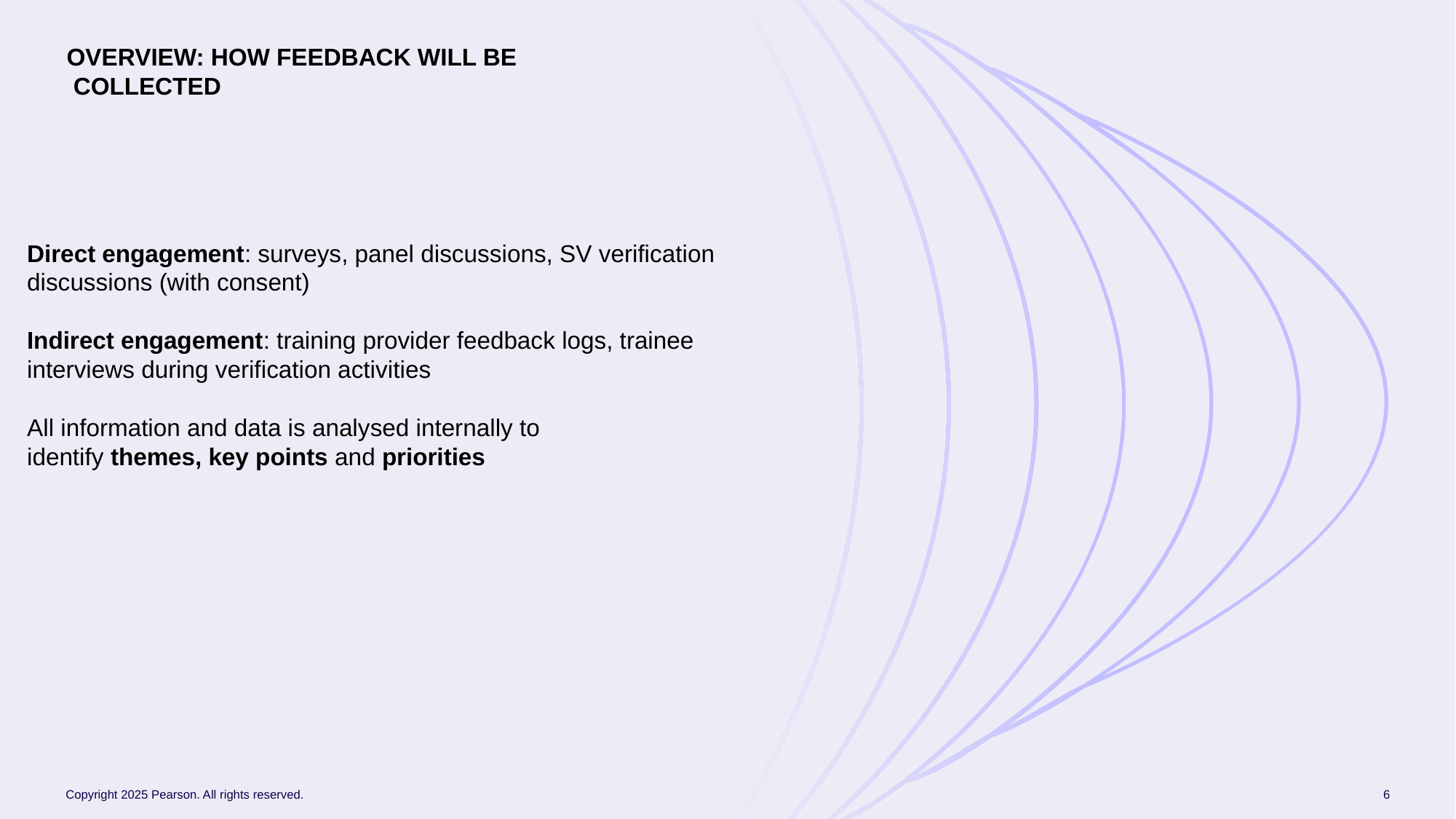

Overview: how feedback will be  collected

Direct engagement: surveys, panel discussions, SV verification discussions (with consent)

Indirect engagement: training provider feedback logs, trainee interviews during verification activities

All information and data is analysed internally to identify themes, key points and priorities

Copyright 2025 Pearson. All rights reserved.
6